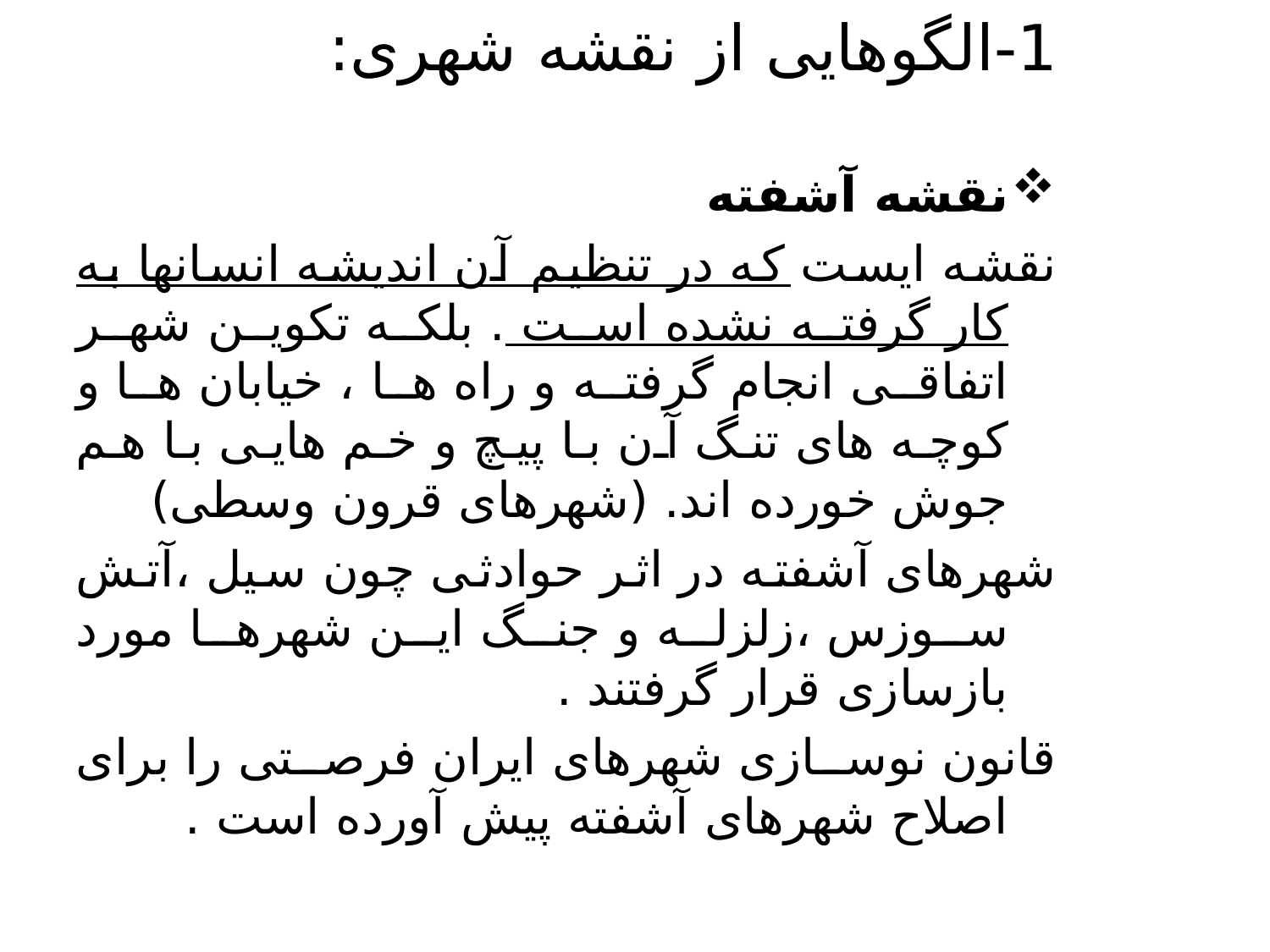

# 1-الگوهایی از نقشه شهری:
نقشه آشفته
نقشه ایست که در تنظیم آن اندیشه انسانها به کار گرفته نشده است . بلکه تکوین شهر اتفاقی انجام گرفته و راه ها ، خیابان ها و کوچه های تنگ آن با پیچ و خم هایی با هم جوش خورده اند. (شهرهای قرون وسطی)
شهرهای آشفته در اثر حوادثی چون سیل ،آتش سوزس ،زلزله و جنگ این شهرها مورد بازسازی قرار گرفتند .
قانون نوسازی شهرهای ایران فرصتی را برای اصلاح شهرهای آشفته پیش آورده است .